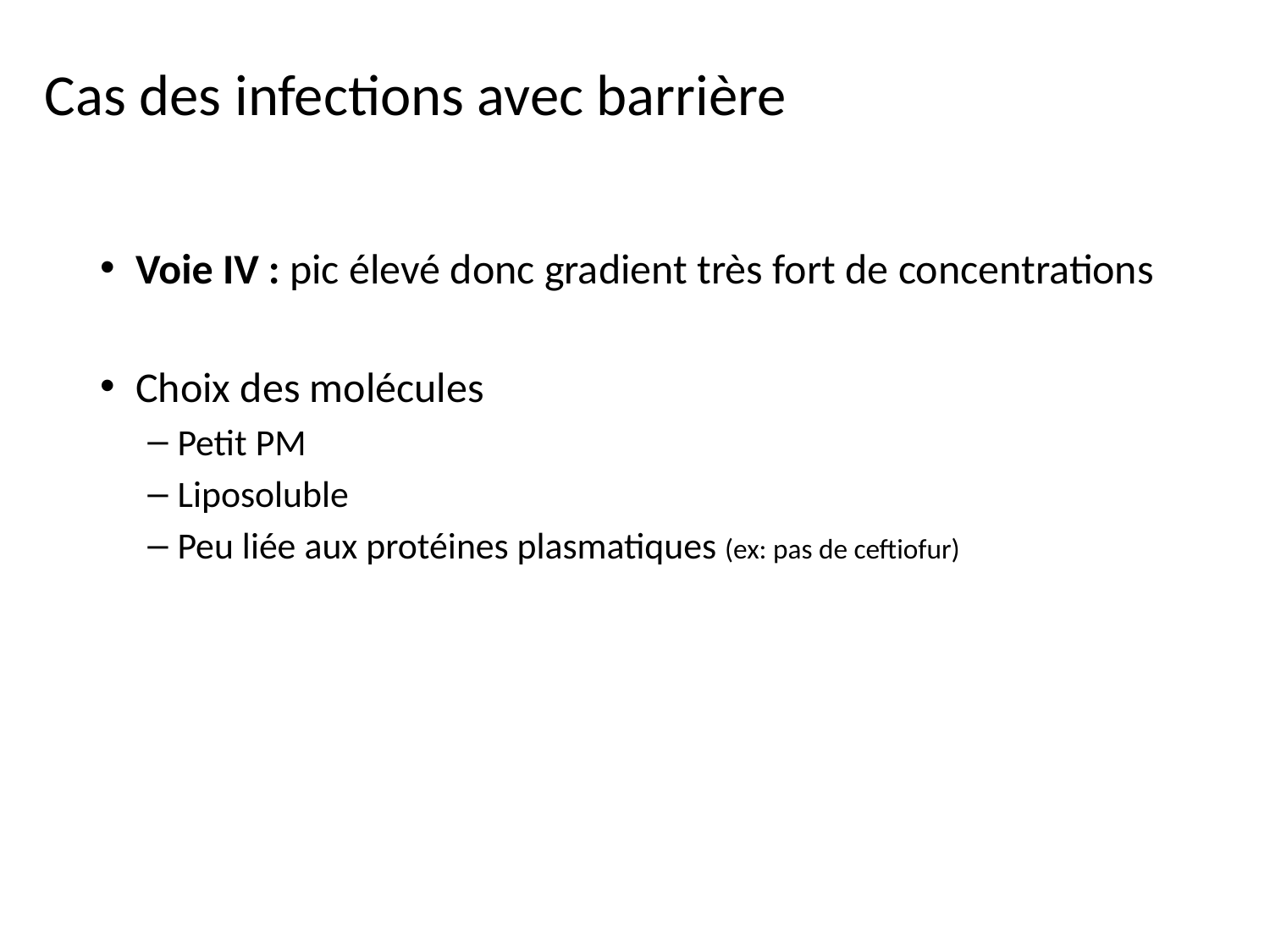

# Cas des infections avec barrière
Voie IV : pic élevé donc gradient très fort de concentrations

Choix des molécules
Petit PM
Liposoluble
Peu liée aux protéines plasmatiques (ex: pas de ceftiofur)